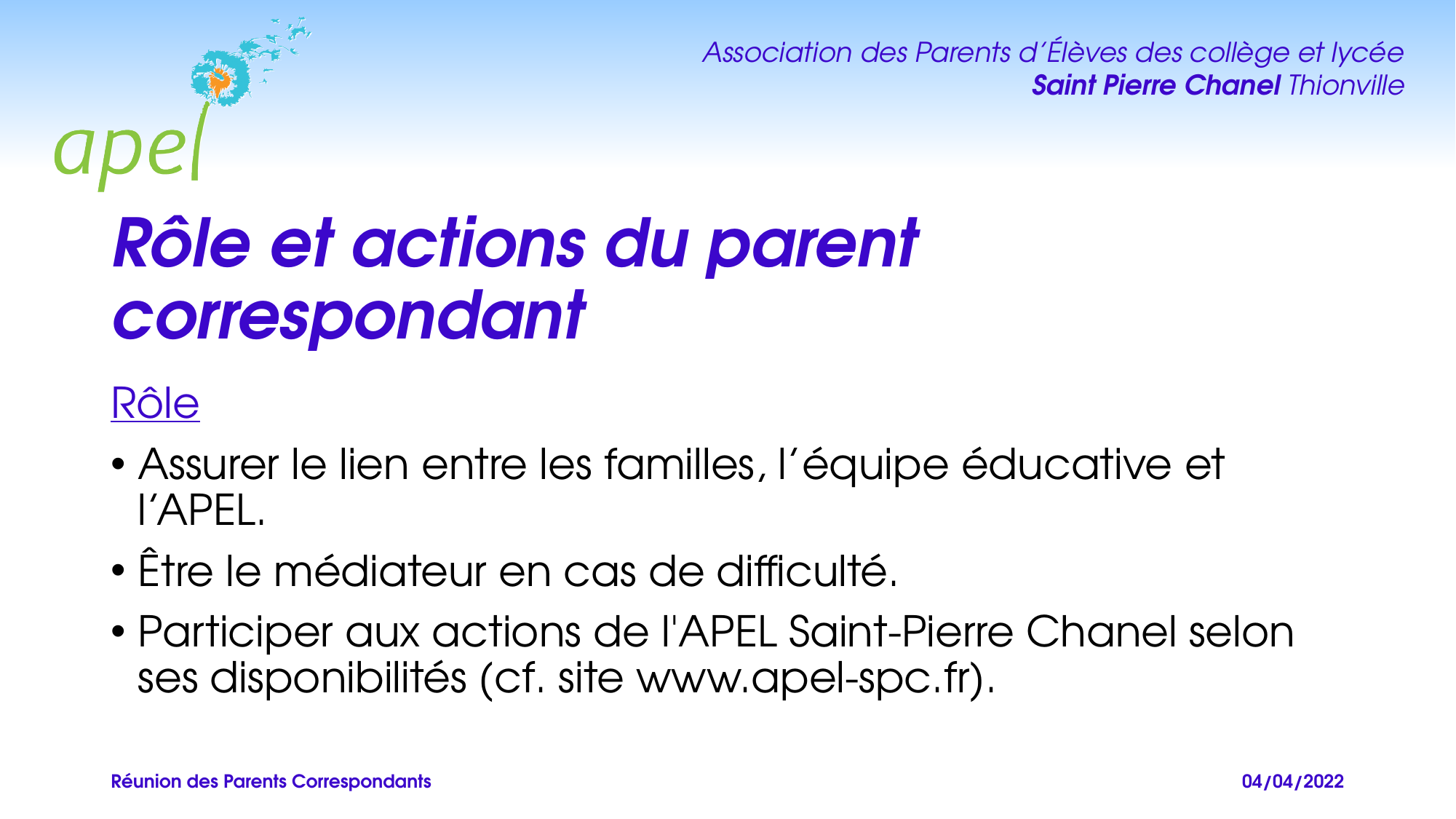

# Rôle et actions du parent correspondant
Rôle
Assurer le lien entre les familles, l’équipe éducative et l’APEL.
Être le médiateur en cas de difficulté.
Participer aux actions de l'APEL Saint-Pierre Chanel selon ses disponibilités (cf. site www.apel-spc.fr).

Réunion des Parents Correspondants
04/04/2022